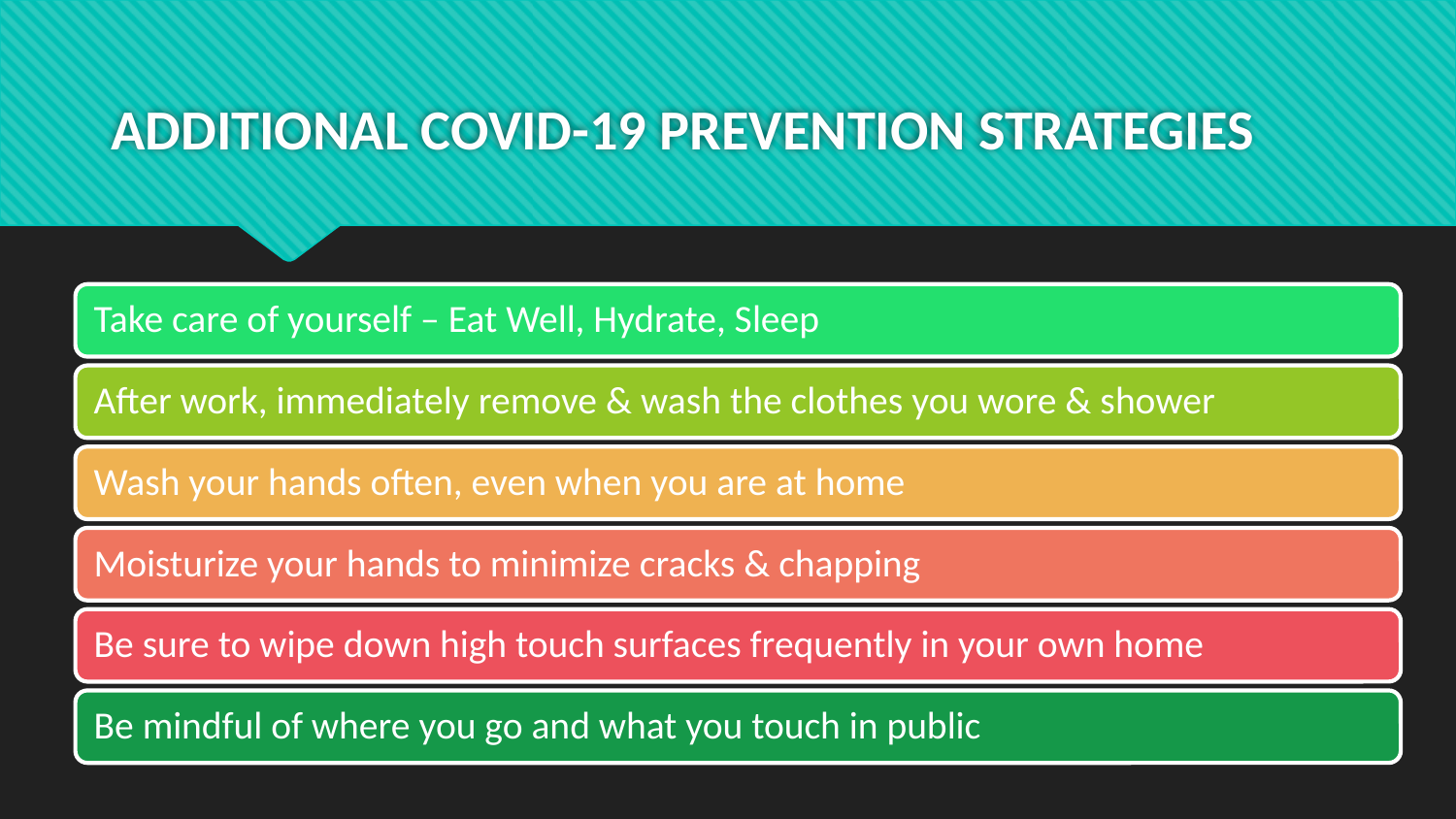

# ADDITIONAL COVID-19 PREVENTION STRATEGIES
Take care of yourself – Eat Well, Hydrate, Sleep
After work, immediately remove & wash the clothes you wore & shower
Wash your hands often, even when you are at home
Moisturize your hands to minimize cracks & chapping
Be sure to wipe down high touch surfaces frequently in your own home
Be mindful of where you go and what you touch in public